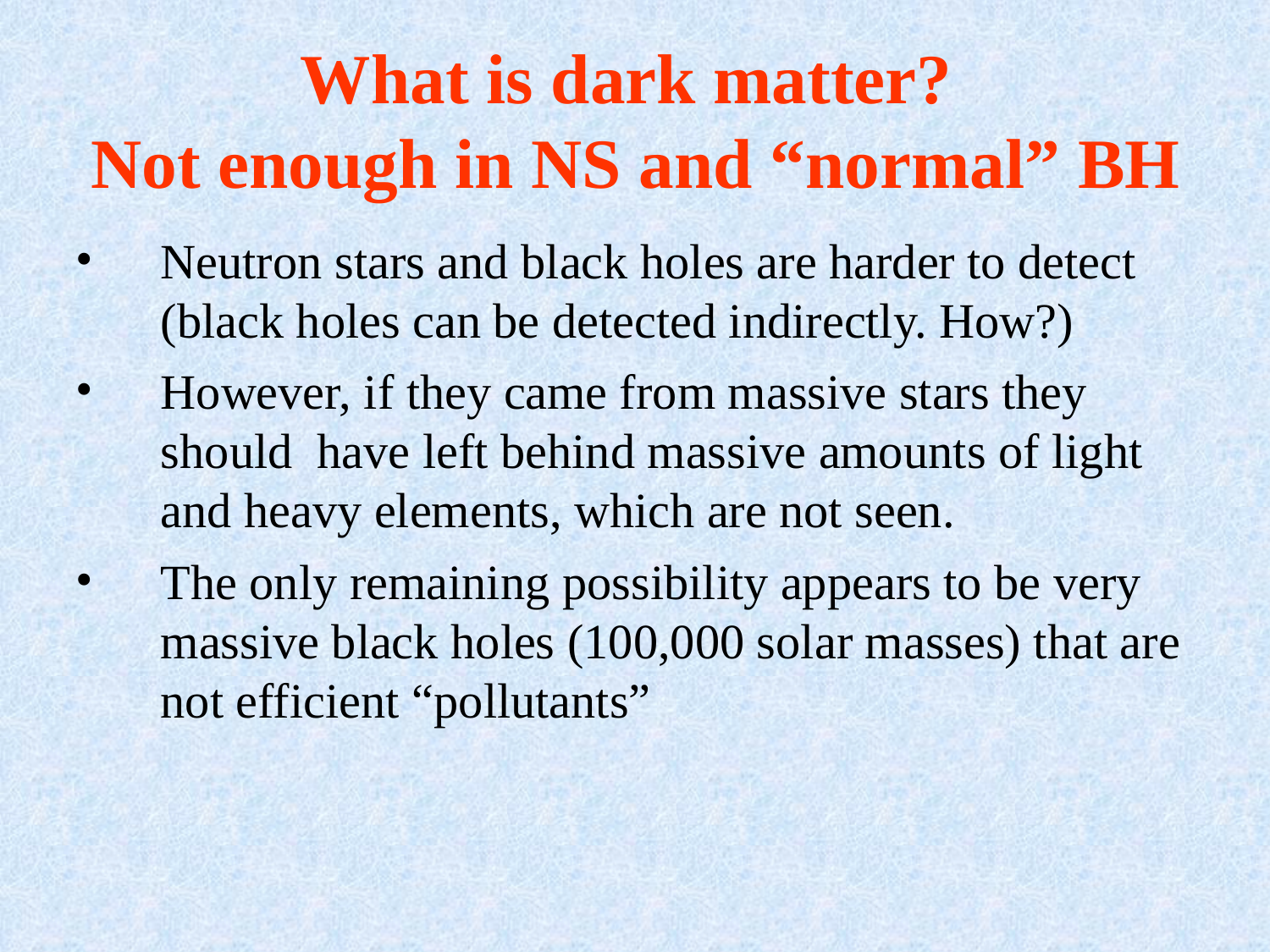

# What is dark matter? Not enough in NS and “normal” BH
Neutron stars and black holes are harder to detect (black holes can be detected indirectly. How?)
However, if they came from massive stars they should  have left behind massive amounts of light and heavy elements, which are not seen.
The only remaining possibility appears to be very massive black holes (100,000 solar masses) that are not efficient “pollutants”